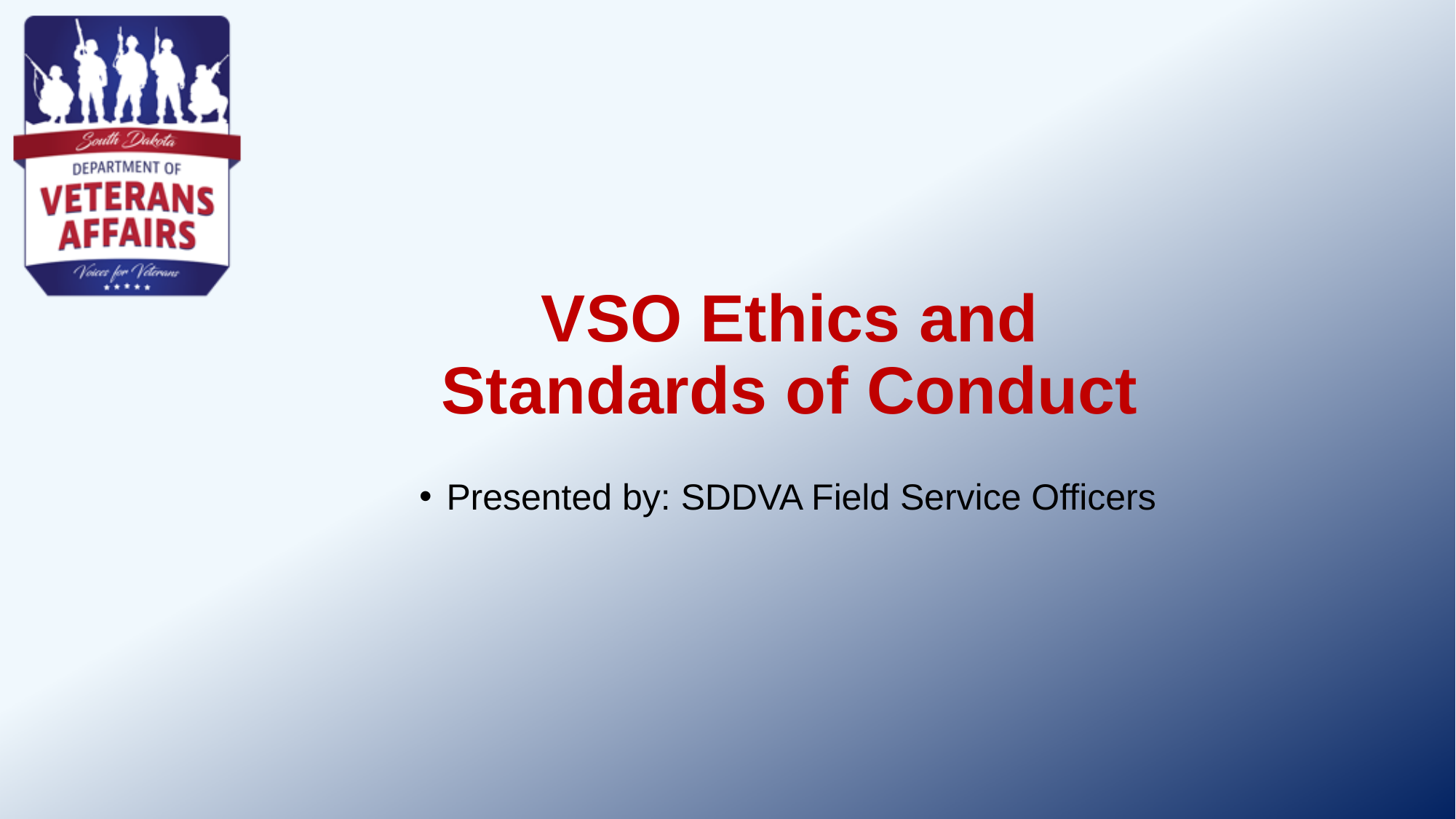

# VSO Ethics and Standards of Conduct
Presented by: SDDVA Field Service Officers